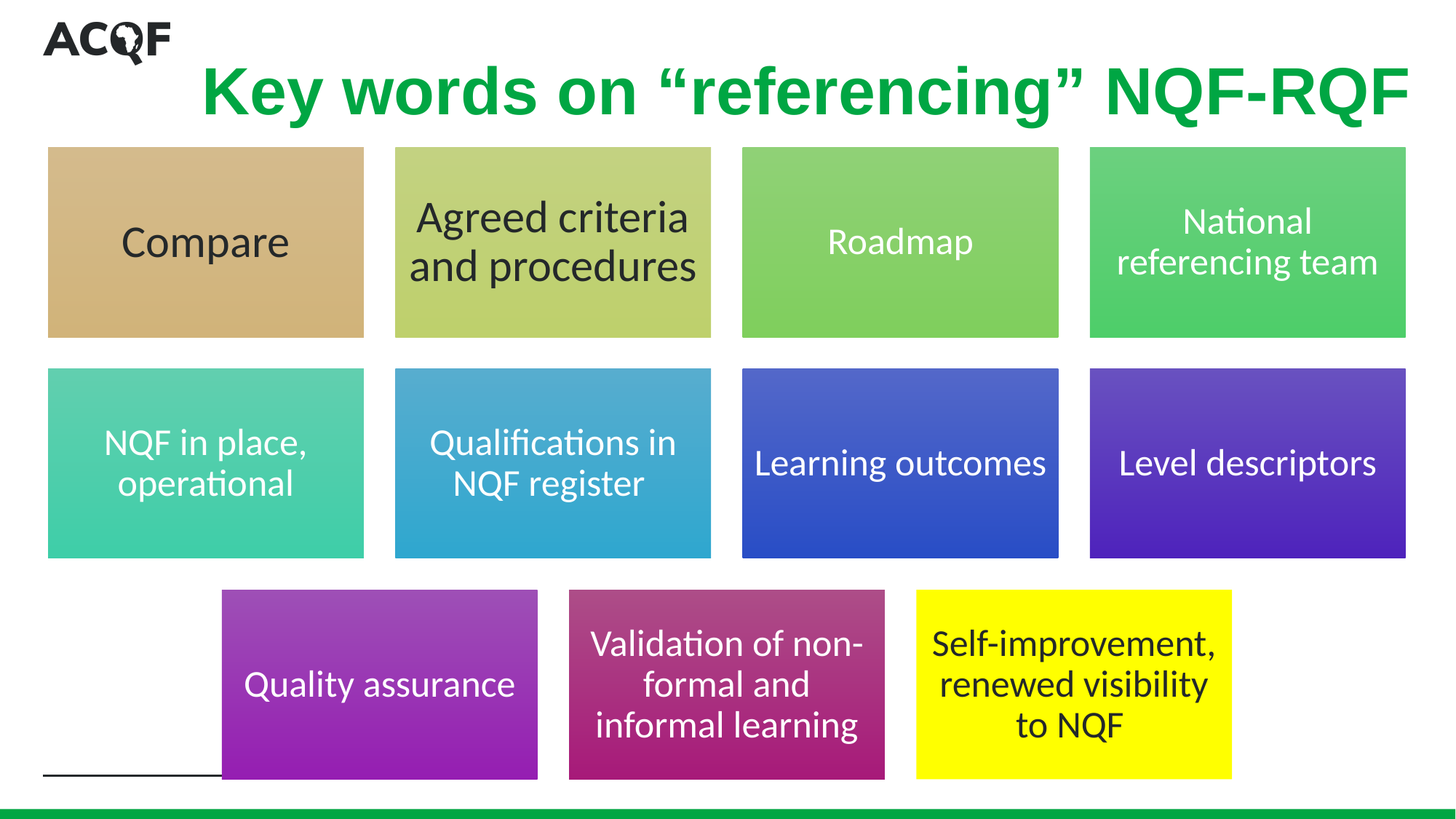

# Key words on “referencing” NQF-RQF
Compare
Agreed criteria and procedures
Roadmap
National referencing team
NQF in place, operational
Qualifications in NQF register
Learning outcomes
Level descriptors
Quality assurance
Validation of non-formal and informal learning
Self-improvement, renewed visibility to NQF